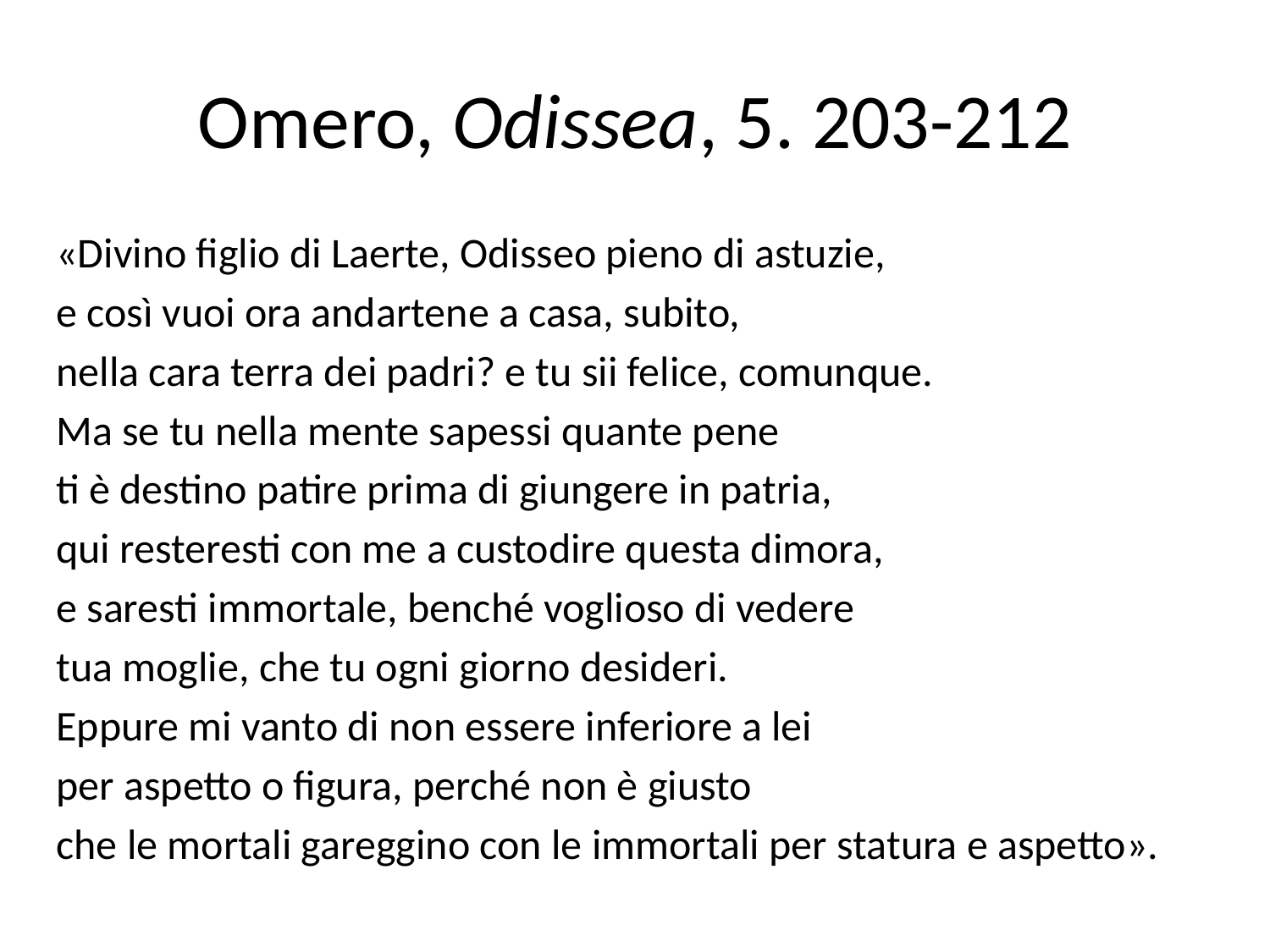

# Omero, Odissea, 5. 203-212
«Divino figlio di Laerte, Odisseo pieno di astuzie,
e così vuoi ora andartene a casa, subito,
nella cara terra dei padri? e tu sii felice, comunque.
Ma se tu nella mente sapessi quante pene
ti è destino patire prima di giungere in patria,
qui resteresti con me a custodire questa dimora,
e saresti immortale, benché voglioso di vedere
tua moglie, che tu ogni giorno desideri.
Eppure mi vanto di non essere inferiore a lei
per aspetto o figura, perché non è giusto
che le mortali gareggino con le immortali per statura e aspetto».